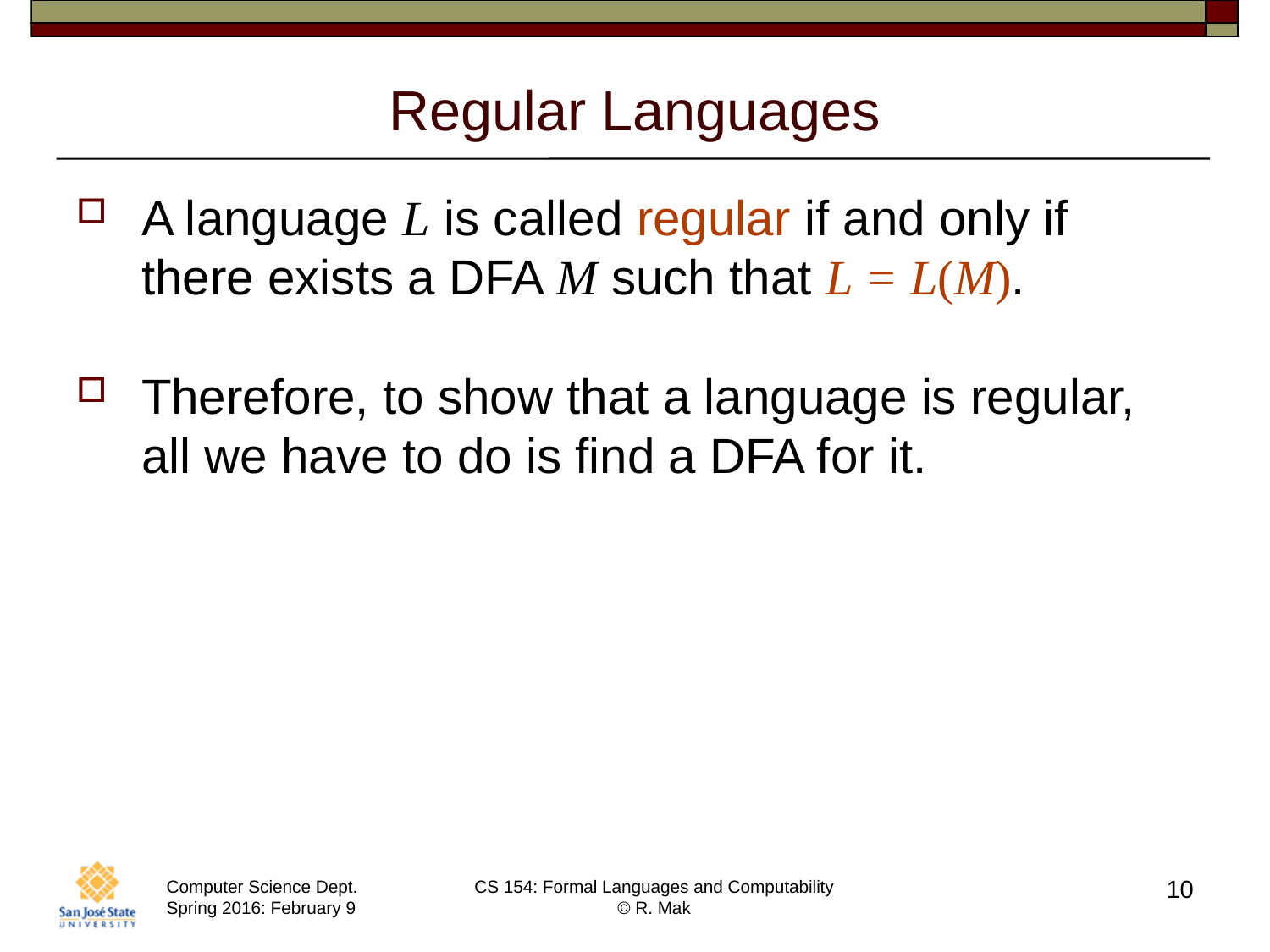

# Regular Languages
A language L is called regular if and only if there exists a DFA M such that L = L(M).

Therefore, to show that a language is regular, all we have to do is find a DFA for it.
10